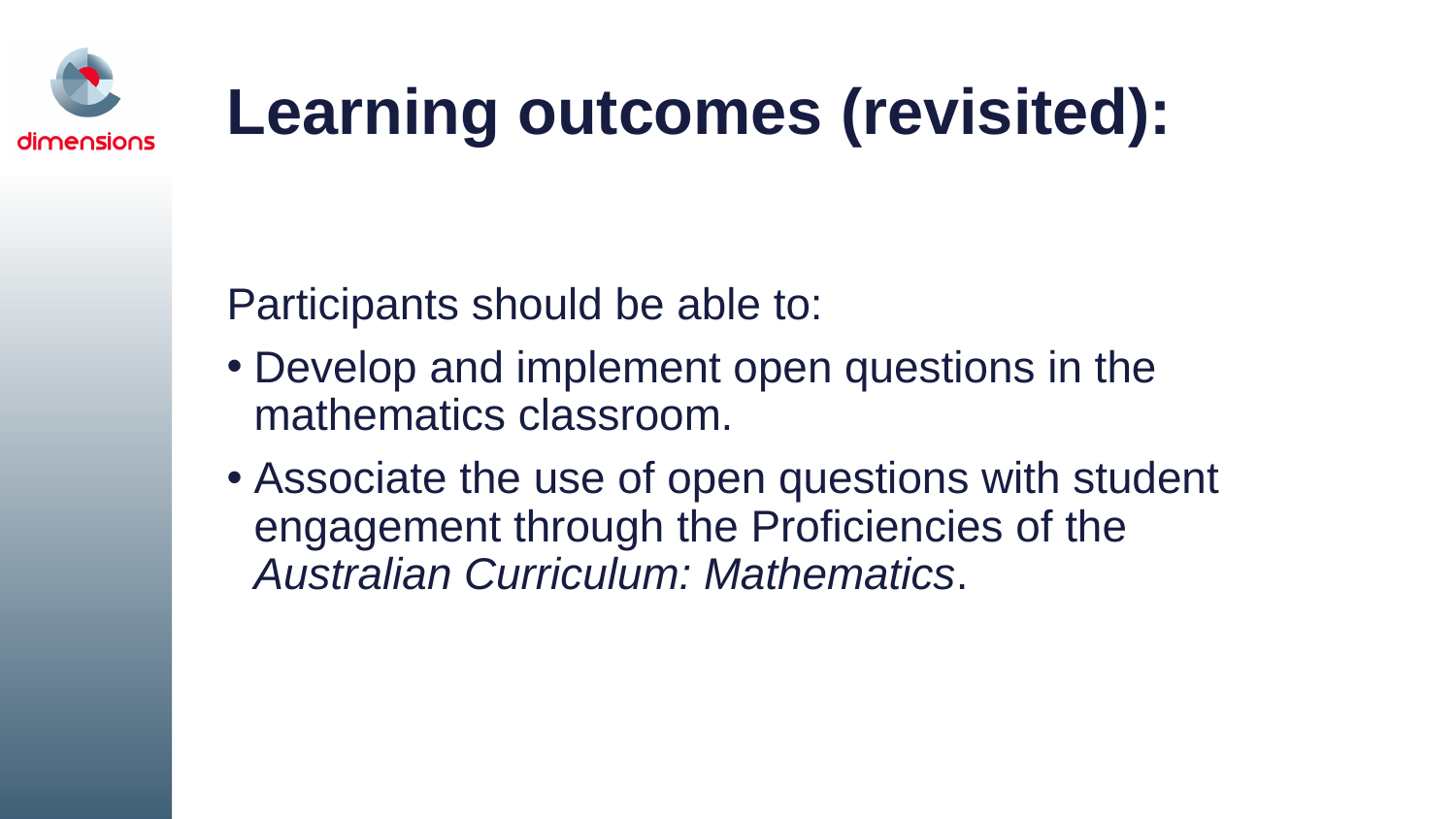

# Learning outcomes (revisited):
Participants should be able to:
Develop and implement open questions in the mathematics classroom.
Associate the use of open questions with student engagement through the Proficiencies of the Australian Curriculum: Mathematics.